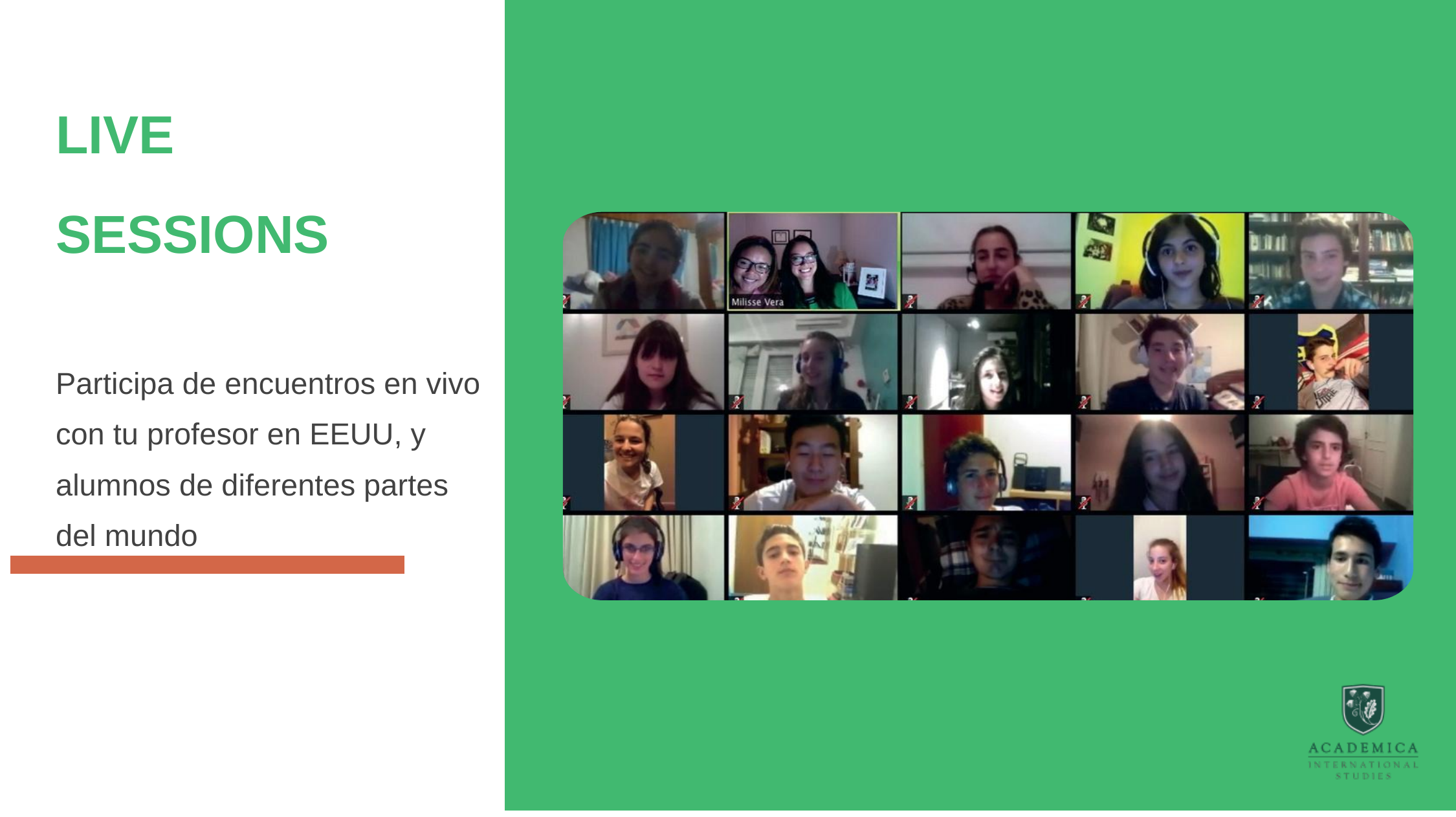

LIVE
SESSIONS

Participa de encuentros en vivo con tu profesor en EEUU, y alumnos de diferentes partes del mundo